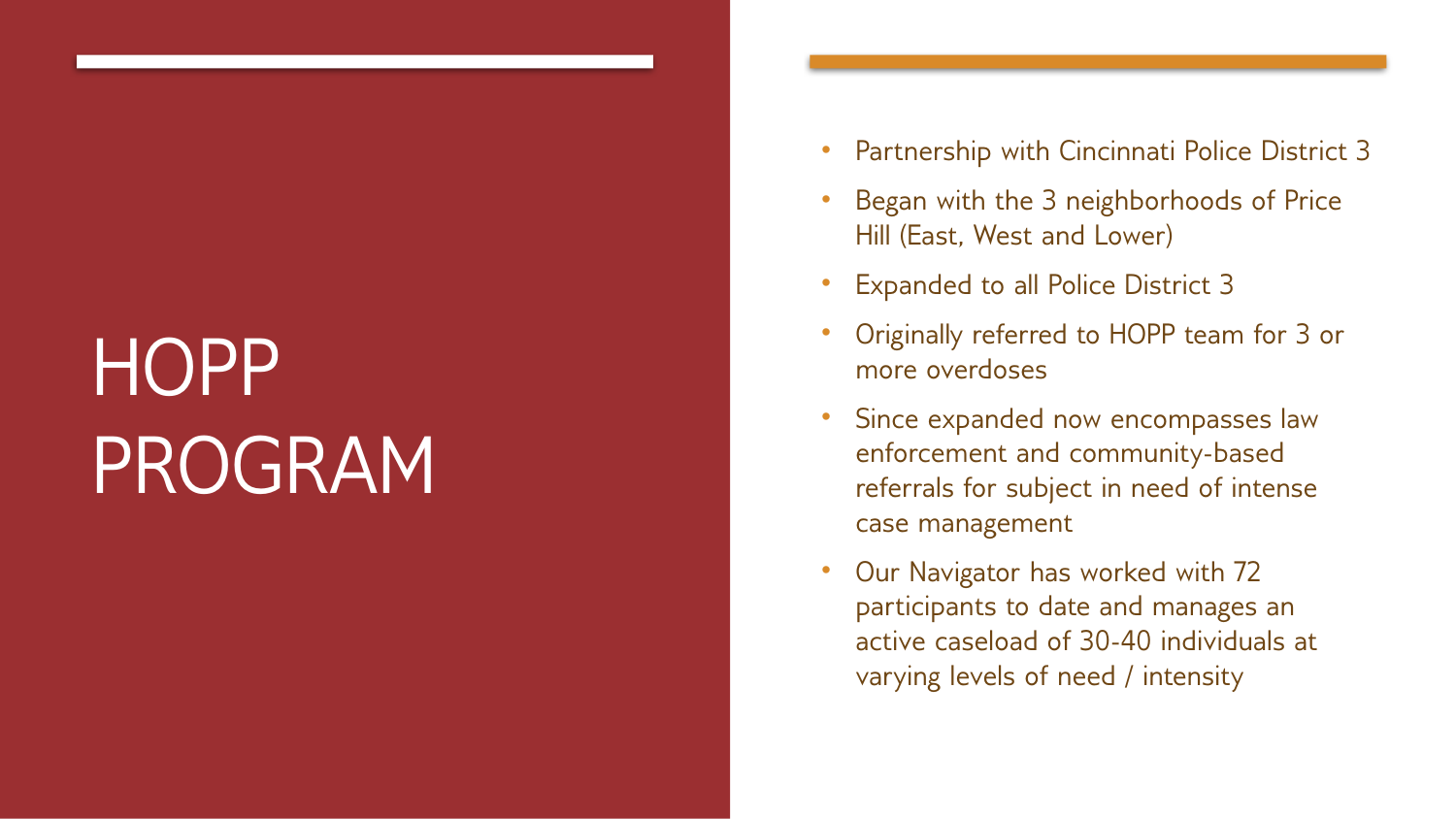

# HOPP PROGRAM
Partnership with Cincinnati Police District 3
Began with the 3 neighborhoods of Price Hill (East, West and Lower)
Expanded to all Police District 3
Originally referred to HOPP team for 3 or more overdoses
Since expanded now encompasses law enforcement and community-based referrals for subject in need of intense case management
Our Navigator has worked with 72 participants to date and manages an active caseload of 30-40 individuals at varying levels of need / intensity